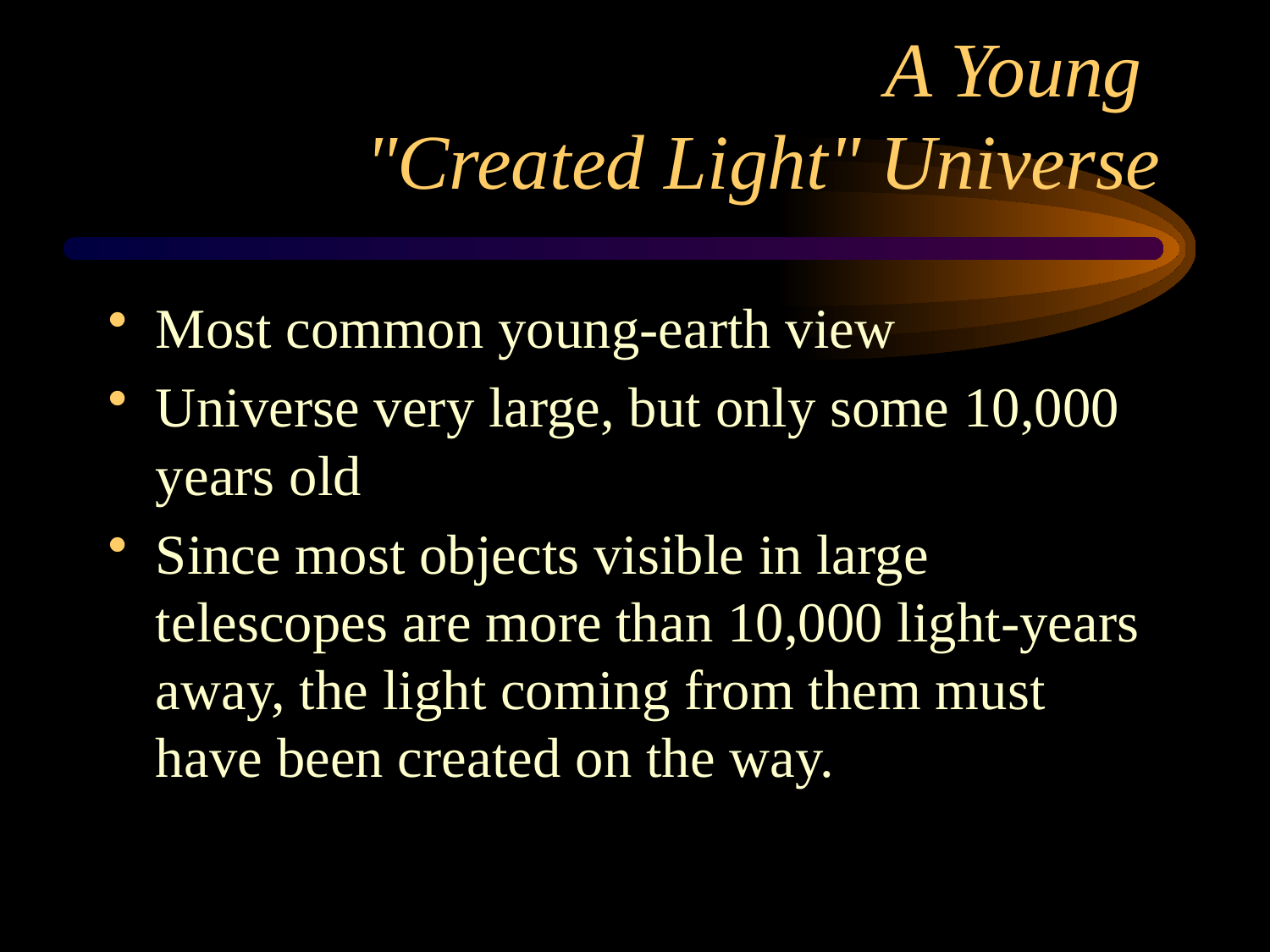

# A Young "Created Light" Universe
Most common young-earth view
Universe very large, but only some 10,000 years old
Since most objects visible in large telescopes are more than 10,000 light-years away, the light coming from them must have been created on the way.